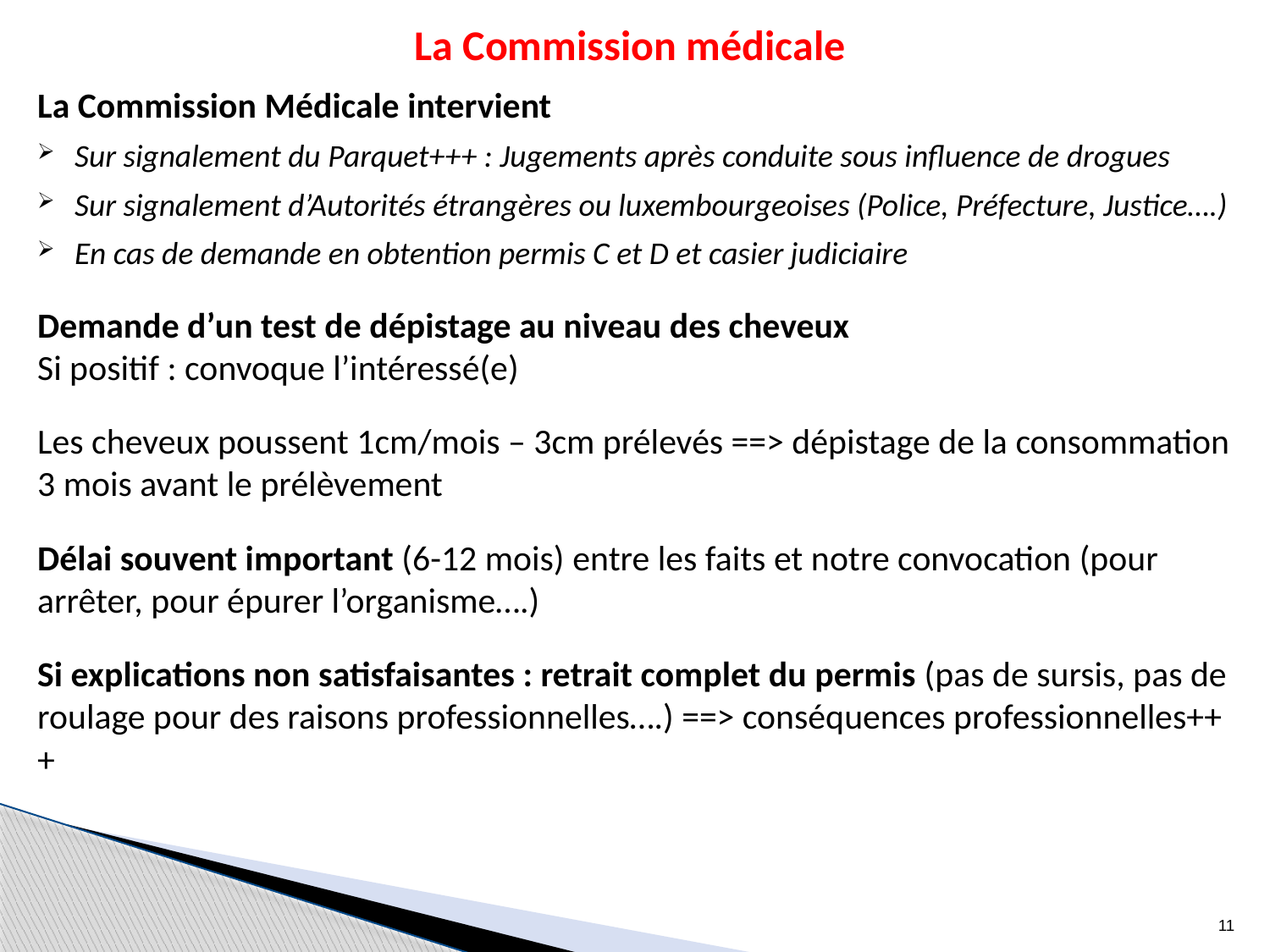

La Commission médicale
La Commission Médicale intervient
Sur signalement du Parquet+++ : Jugements après conduite sous influence de drogues
Sur signalement d’Autorités étrangères ou luxembourgeoises (Police, Préfecture, Justice….)
En cas de demande en obtention permis C et D et casier judiciaire
Demande d’un test de dépistage au niveau des cheveux
Si positif : convoque l’intéressé(e)
Les cheveux poussent 1cm/mois – 3cm prélevés ==> dépistage de la consommation 3 mois avant le prélèvement
Délai souvent important (6-12 mois) entre les faits et notre convocation (pour arrêter, pour épurer l’organisme….)
Si explications non satisfaisantes : retrait complet du permis (pas de sursis, pas de roulage pour des raisons professionnelles….) ==> conséquences professionnelles+++
11